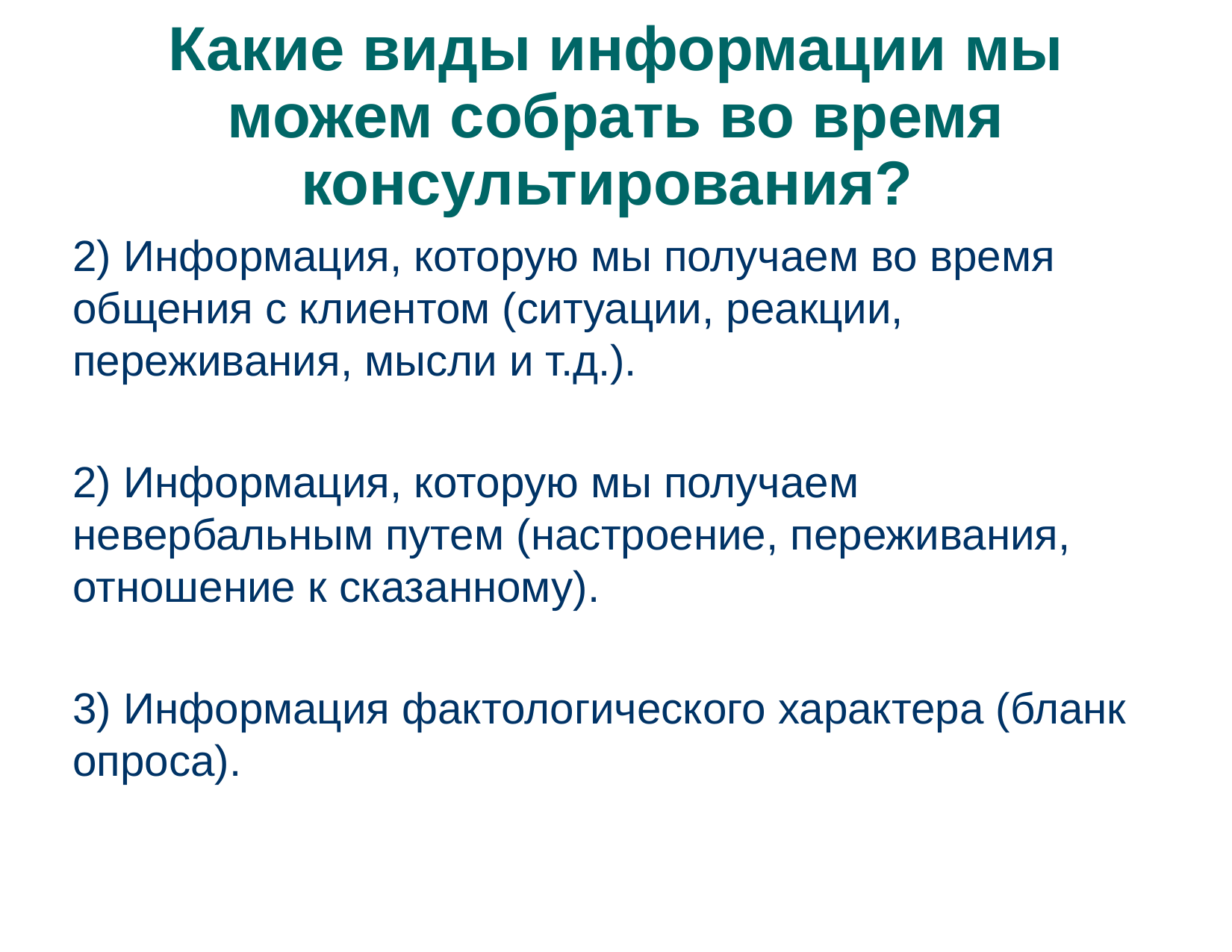

# Какие виды информации мы можем собрать во время консультирования?
2) Информация, которую мы получаем во время общения с клиентом (ситуации, реакции, переживания, мысли и т.д.).

2) Информация, которую мы получаем невербальным путем (настроение, переживания, отношение к сказанному).

3) Информация фактологического характера (бланк опроса).